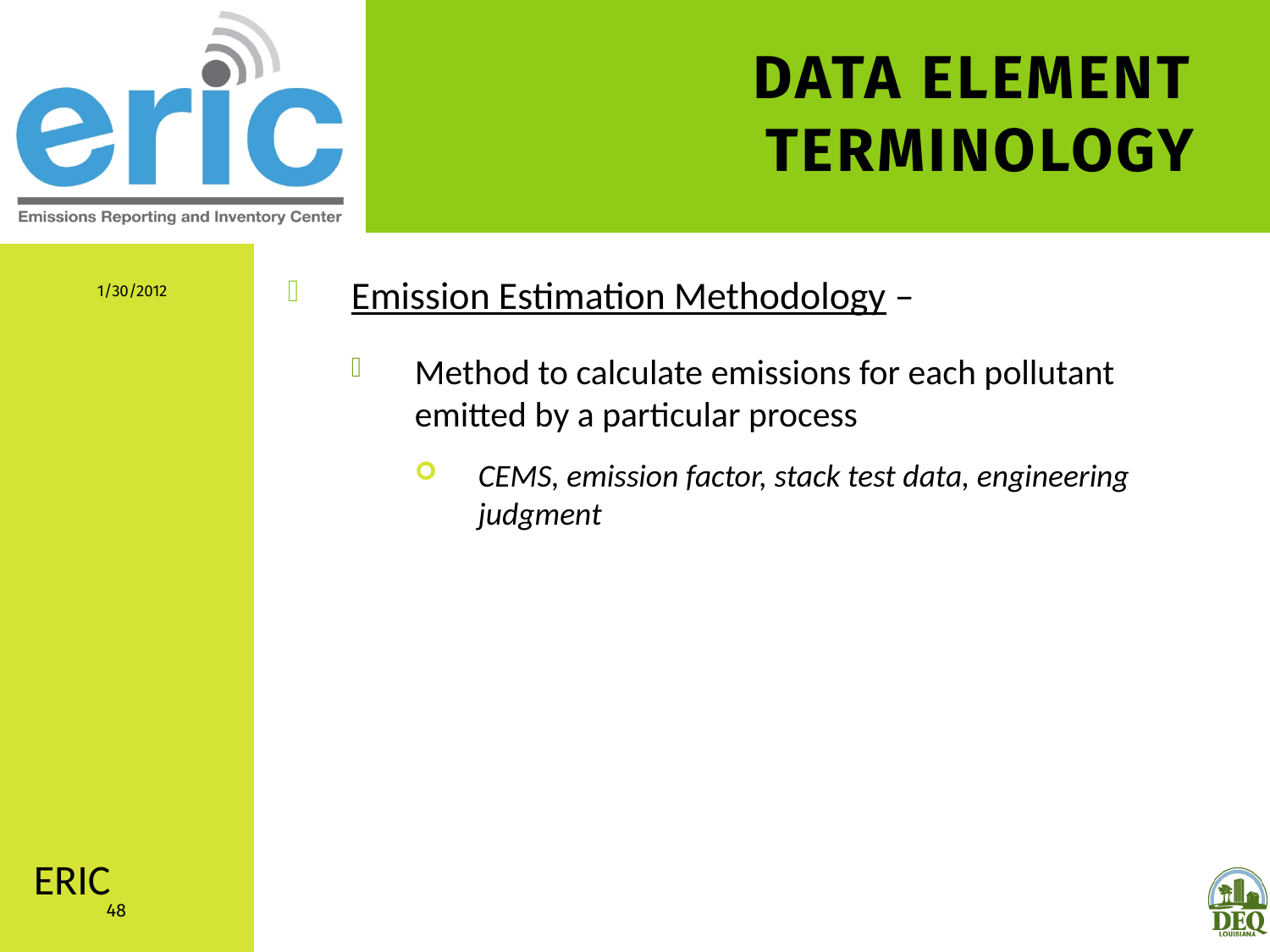

# Data Element Terminology
1/30/2012
Emission Estimation Methodology –
Method to calculate emissions for each pollutant emitted by a particular process
CEMS, emission factor, stack test data, engineering judgment
ERIC
48